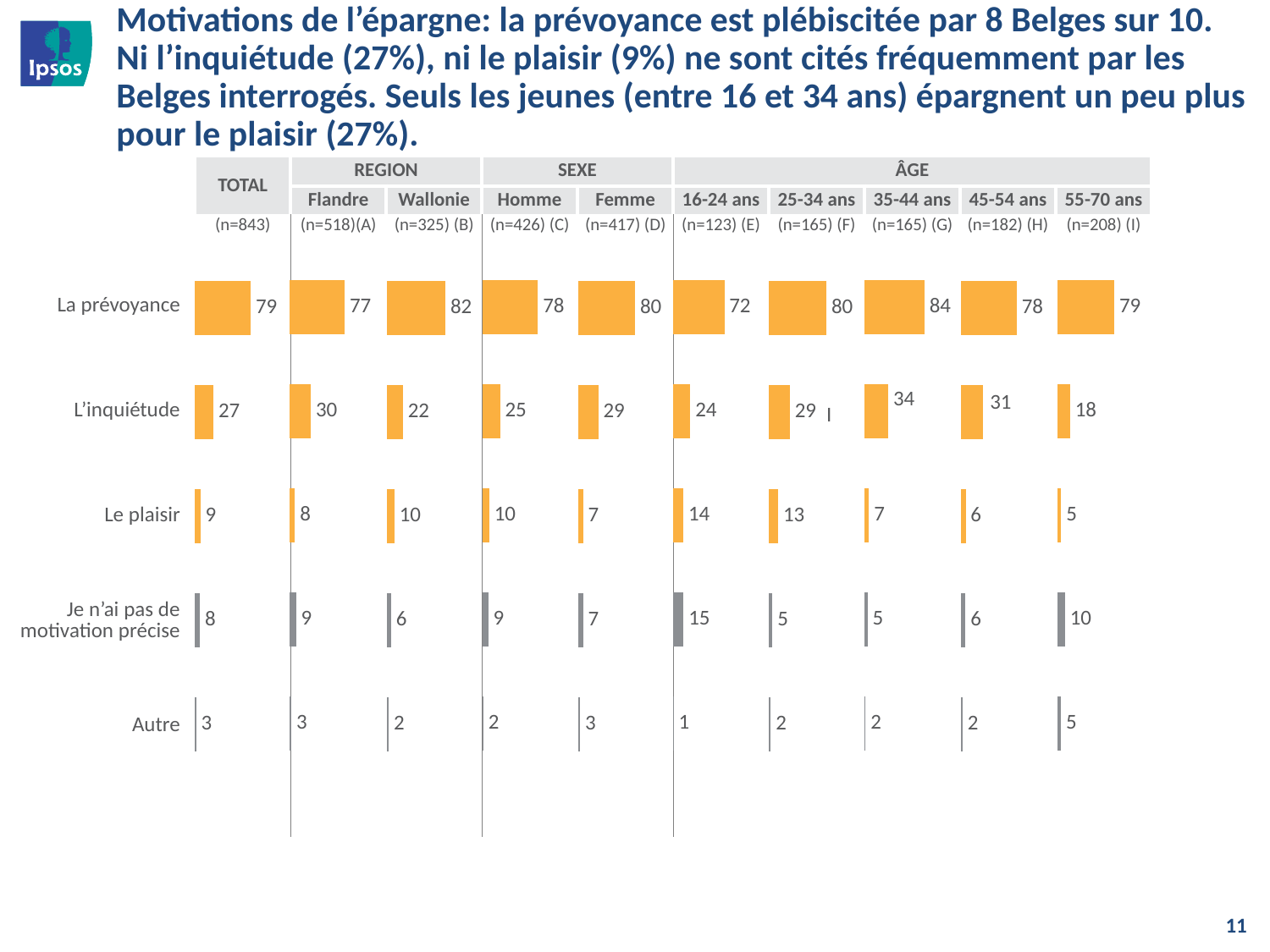

# Motivations de l’épargne: la prévoyance est plébiscitée par 8 Belges sur 10. Ni l’inquiétude (27%), ni le plaisir (9%) ne sont cités fréquemment par les Belges interrogés. Seuls les jeunes (entre 16 et 34 ans) épargnent un peu plus pour le plaisir (27%).
| TOTAL | REGION |  | SEXE |  | ÂGE |  |  |  |  |
| --- | --- | --- | --- | --- | --- | --- | --- | --- | --- |
|  | Flandre | Wallonie | Homme | Femme | 16-24 ans | 25-34 ans | 35-44 ans | 45-54 ans | 55-70 ans |
| (n=843) | (n=518)(A) | (n=325) (B) | (n=426) (C) | (n=417) (D) | (n=123) (E) | (n=165) (F) | (n=165) (G) | (n=182) (H) | (n=208) (I) |

### Chart

| Category | Reeks 1 |
|---|---|
| La prévoyance | 77.22 |
| L’inquiétude | 29.98 |
| Le plaisir | 7.57 |
| Je n’ai pas de motivation précise | 9.290000000000001 |
| Autre | 2.69 |

### Chart

| Category | Reeks 1 |
|---|---|
| La prévoyance | 78.04 |
| L’inquiétude | 25.03 |
| Le plaisir | 10.07 |
| Je n’ai pas de motivation précise | 8.63 |
| Autre | 1.8 |

### Chart

| Category | Reeks 1 |
|---|---|
| La prévoyance | 71.75 |
| L’inquiétude | 24.31 |
| Le plaisir | 14.47 |
| Je n’ai pas de motivation précise | 14.69 |
| Autre | 0.84 |

### Chart

| Category | Reeks 1 |
|---|---|
| La prévoyance | 84.45 |
| L’inquiétude | 33.82 |
| Le plaisir | 6.649999999999998 |
| Je n’ai pas de motivation précise | 4.74 |
| Autre | 1.84 |

### Chart

| Category | Reeks 1 |
|---|---|
| La prévoyance | 79.26 |
| L’inquiétude | 17.62 |
| Le plaisir | 4.88 |
| Je n’ai pas de motivation précise | 10.18 |
| Autre | 4.72 |

### Chart

| Category | Reeks 1 |
|---|---|
| La prévoyance | 79.0 |
| L’inquiétude | 26.94 |
| Le plaisir | 8.67 |
| Je n’ai pas de motivation précise | 7.88 |
| Autre | 2.57 |

### Chart

| Category | Reeks 1 |
|---|---|
| La prévoyance | 81.69 |
| L’inquiétude | 22.36 |
| Le plaisir | 10.32 |
| Je n’ai pas de motivation précise | 5.75 |
| Autre | 2.39 |

### Chart

| Category | Reeks 1 |
|---|---|
| La prévoyance | 79.93 |
| L’inquiétude | 28.78 |
| Le plaisir | 7.31 |
| Je n’ai pas de motivation précise | 7.149999999999999 |
| Autre | 3.33 |

### Chart

| Category | Reeks 1 |
|---|---|
| La prévoyance | 80.2 |
| L’inquiétude | 29.1 |
| Le plaisir | 12.87 |
| Je n’ai pas de motivation précise | 4.68 |
| Autre | 2.44 |

### Chart

| Category | Reeks 1 |
|---|---|
| La prévoyance | 77.95 |
| L’inquiétude | 31.16 |
| Le plaisir | 6.45 |
| Je n’ai pas de motivation précise | 6.1 |
| Autre | 2.2 |
| La prévoyance |
| --- |
| L’inquiétude |
| Le plaisir |
| Je n’ai pas de motivation précise |
| Autre |

I

11